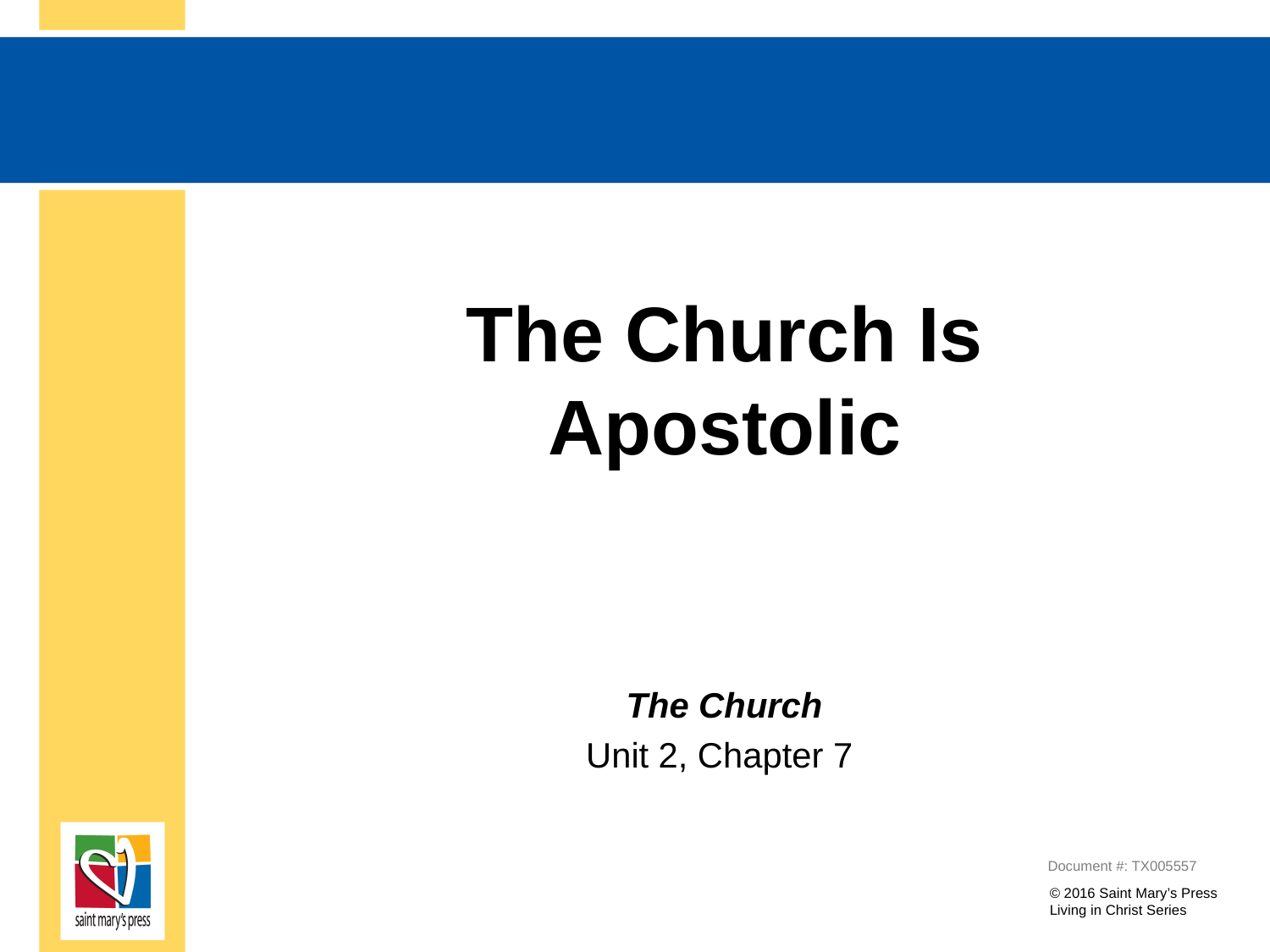

# The Church Is Apostolic
 The Church
Unit 2, Chapter 7
Document #: TX005557
© 2016 Saint Mary’s Press
Living in Christ Series